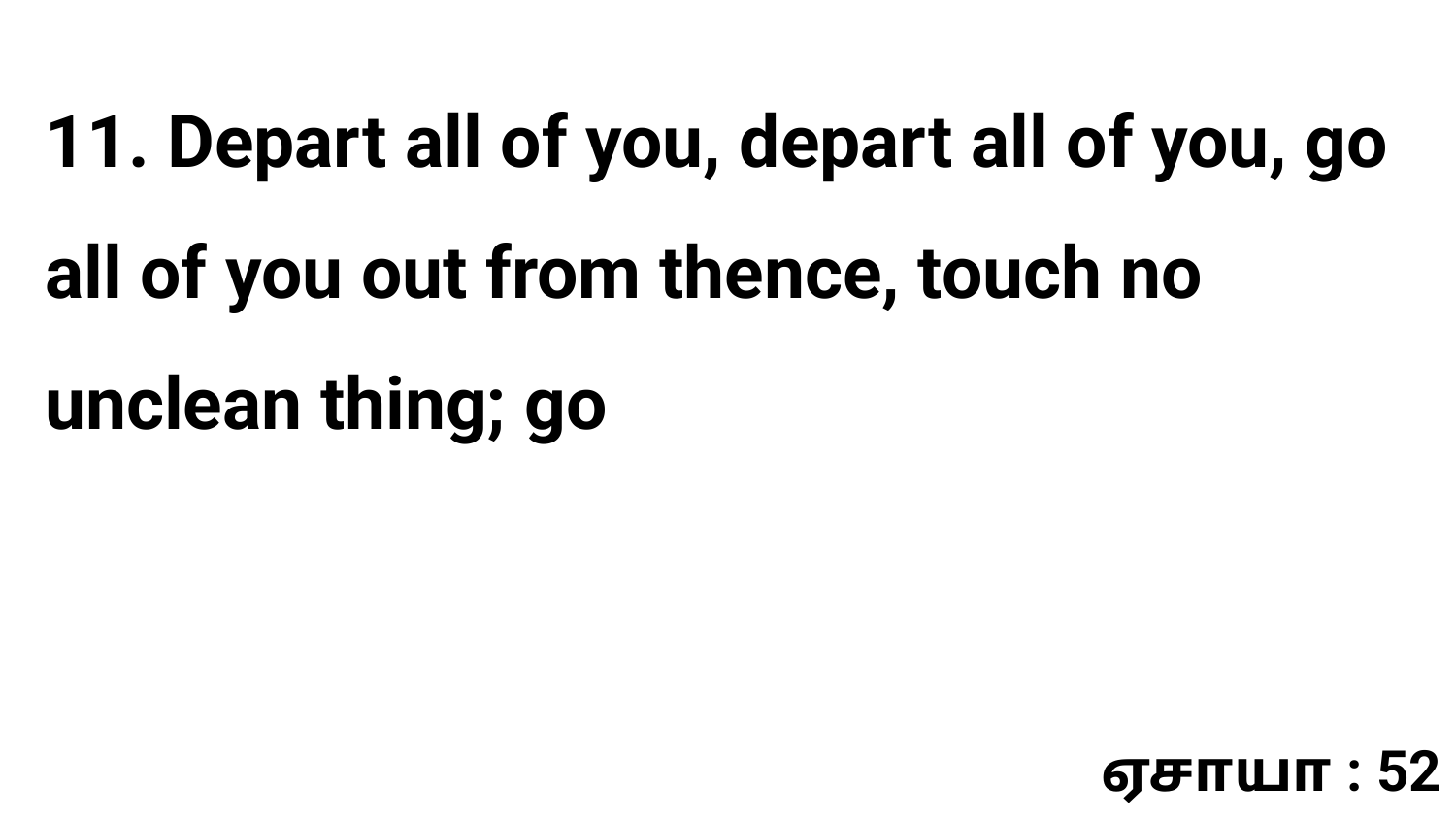

11. Depart all of you, depart all of you, go all of you out from thence, touch no unclean thing; go
ஏசாயா : 52